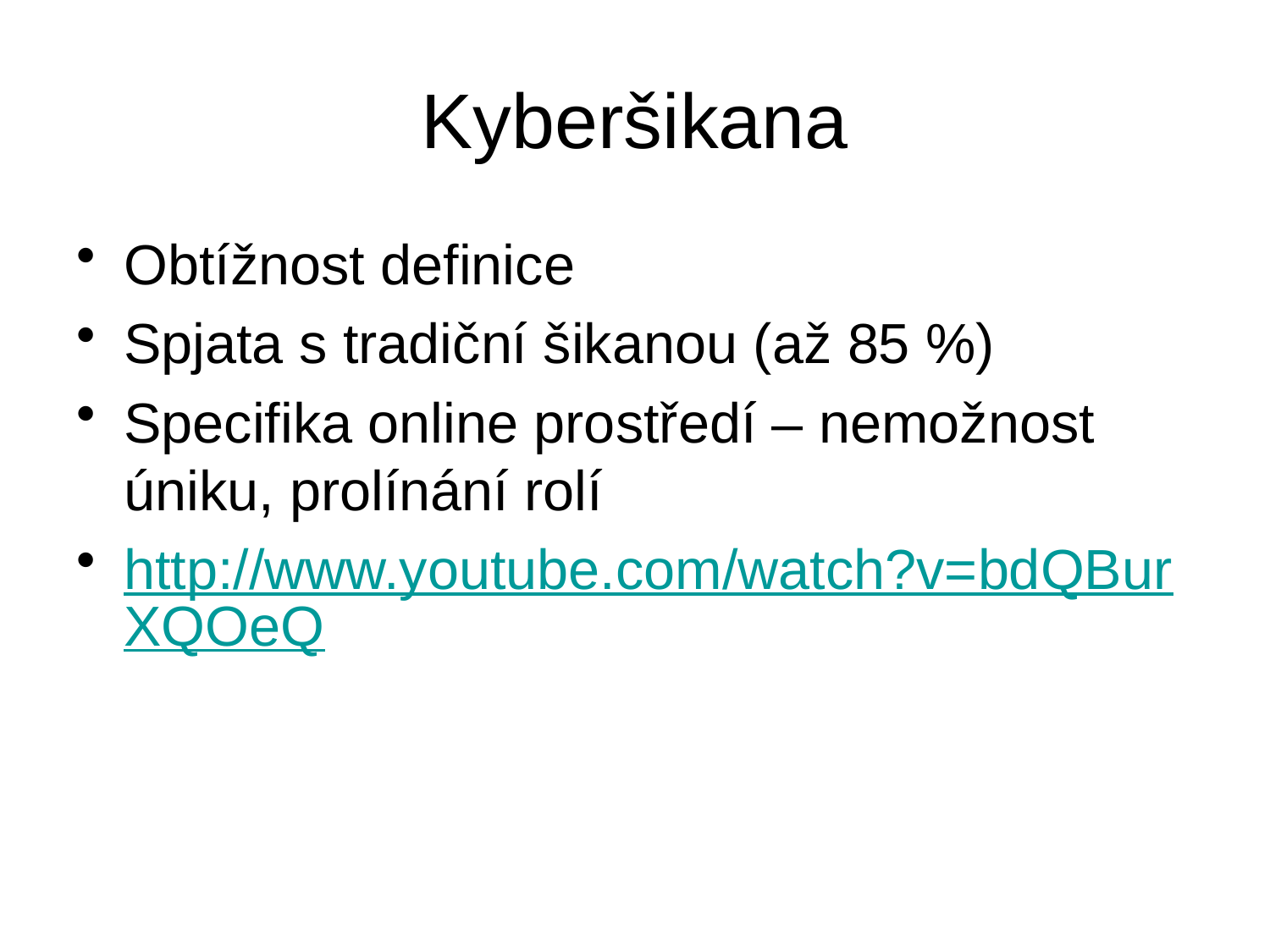

# Kyberšikana
Obtížnost definice
Spjata s tradiční šikanou (až 85 %)
Specifika online prostředí – nemožnost úniku, prolínání rolí
http://www.youtube.com/watch?v=bdQBurXQOeQ